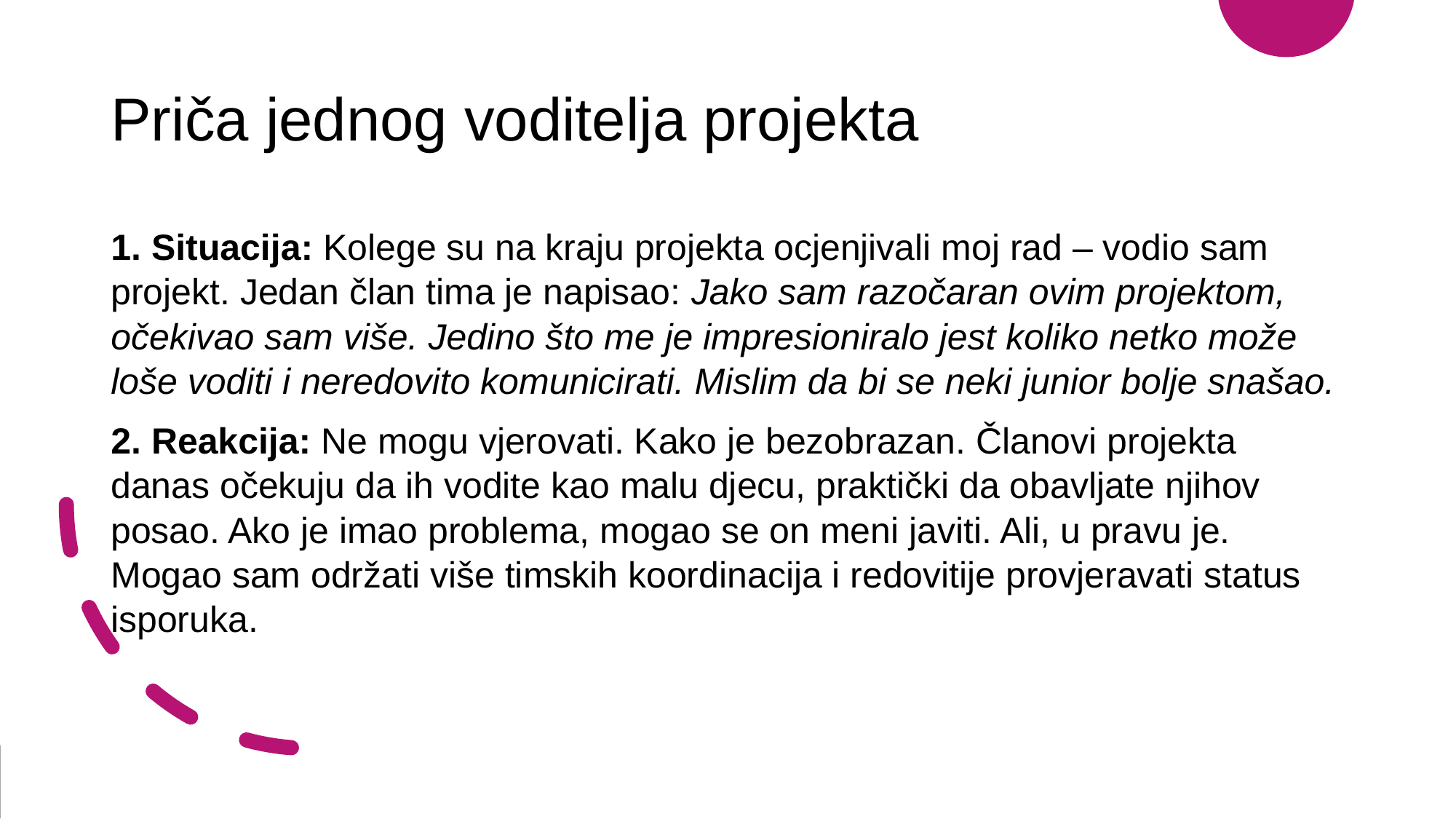

# Priča jednog voditelja projekta
1. Situacija: Kolege su na kraju projekta ocjenjivali moj rad – vodio sam projekt. Jedan član tima je napisao: Jako sam razočaran ovim projektom, očekivao sam više. Jedino što me je impresioniralo jest koliko netko može loše voditi i neredovito komunicirati. Mislim da bi se neki junior bolje snašao.
2. Reakcija: Ne mogu vjerovati. Kako je bezobrazan. Članovi projekta danas očekuju da ih vodite kao malu djecu, praktički da obavljate njihov posao. Ako je imao problema, mogao se on meni javiti. Ali, u pravu je. Mogao sam održati više timskih koordinacija i redovitije provjeravati status isporuka.